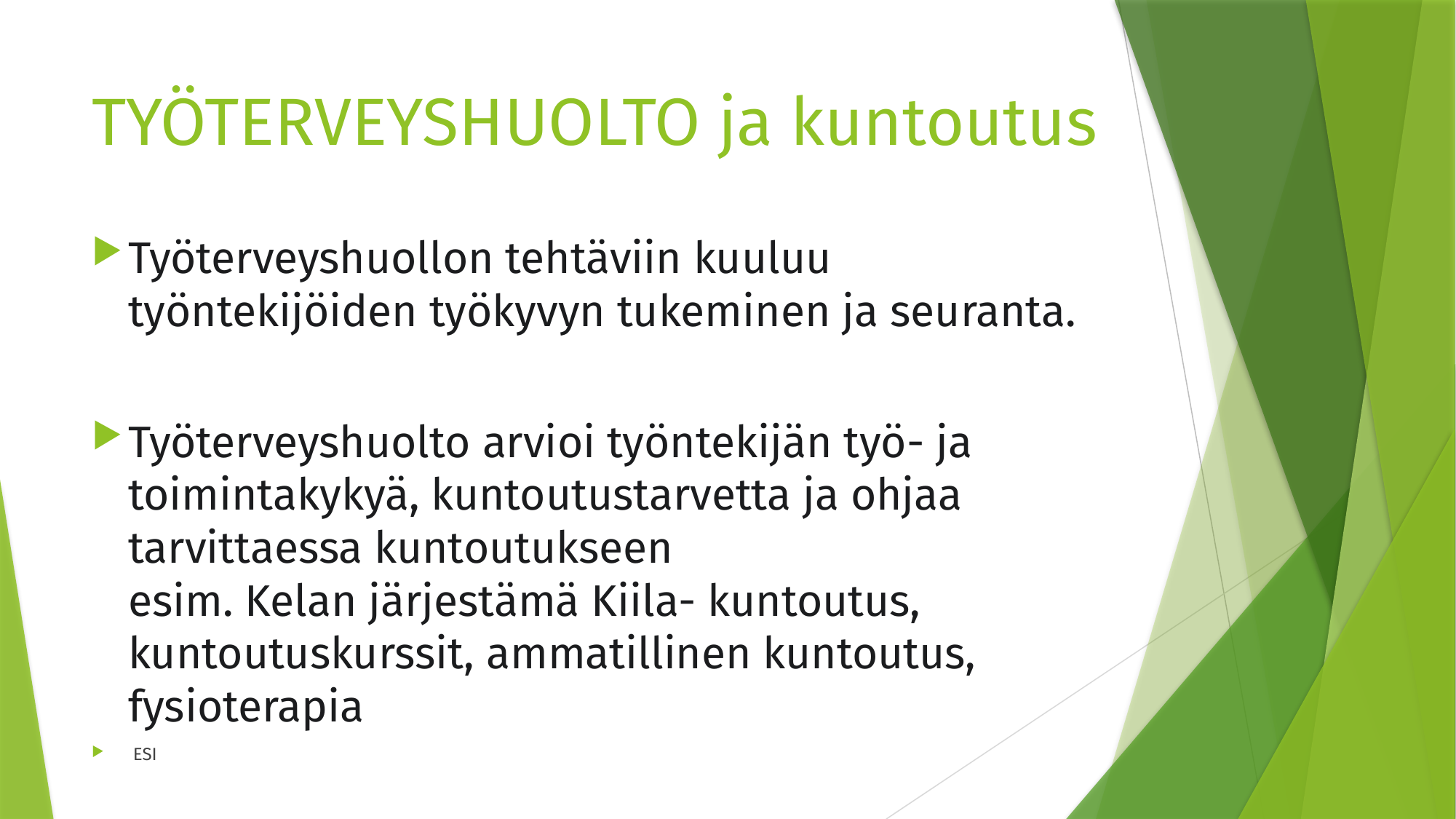

# TYÖTERVEYSHUOLTO ja kuntoutus
Työterveyshuollon tehtäviin kuuluu työntekijöiden työkyvyn tukeminen ja seuranta.

Työterveyshuolto arvioi työntekijän työ- ja toimintakykyä, kuntoutustarvetta ja ohjaa tarvittaessa kuntoutukseen
esim. Kelan järjestämä Kiila- kuntoutus, kuntoutuskurssit, ammatillinen kuntoutus,
fysioterapia
 ESI